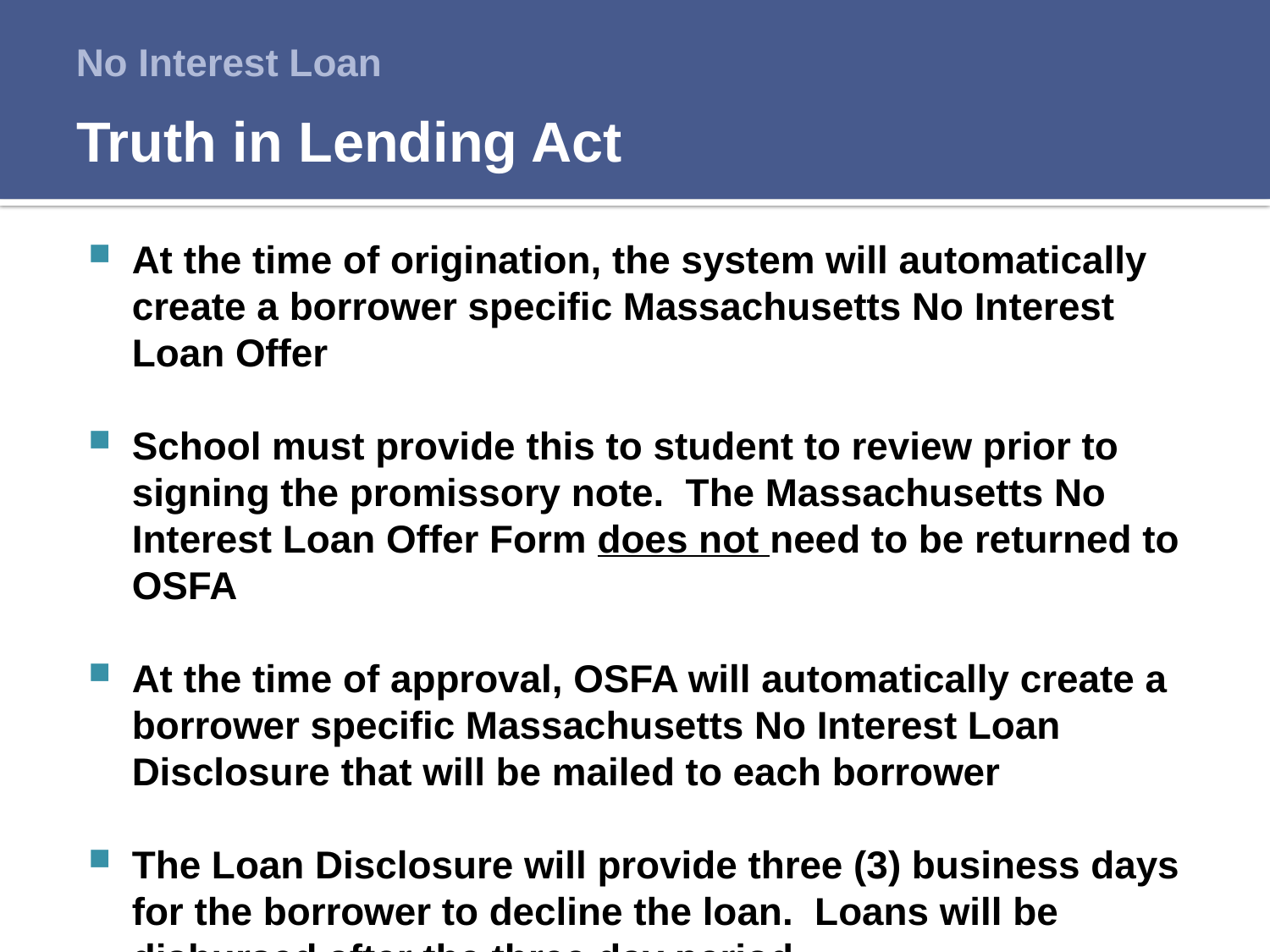

No Interest Loan
# Truth in Lending Act
At the time of origination, the system will automatically create a borrower specific Massachusetts No Interest Loan Offer

School must provide this to student to review prior to signing the promissory note.  The Massachusetts No Interest Loan Offer Form does not need to be returned to OSFA

At the time of approval, OSFA will automatically create a borrower specific Massachusetts No Interest Loan Disclosure that will be mailed to each borrower

The Loan Disclosure will provide three (3) business days for the borrower to decline the loan.  Loans will be disbursed after the three day period